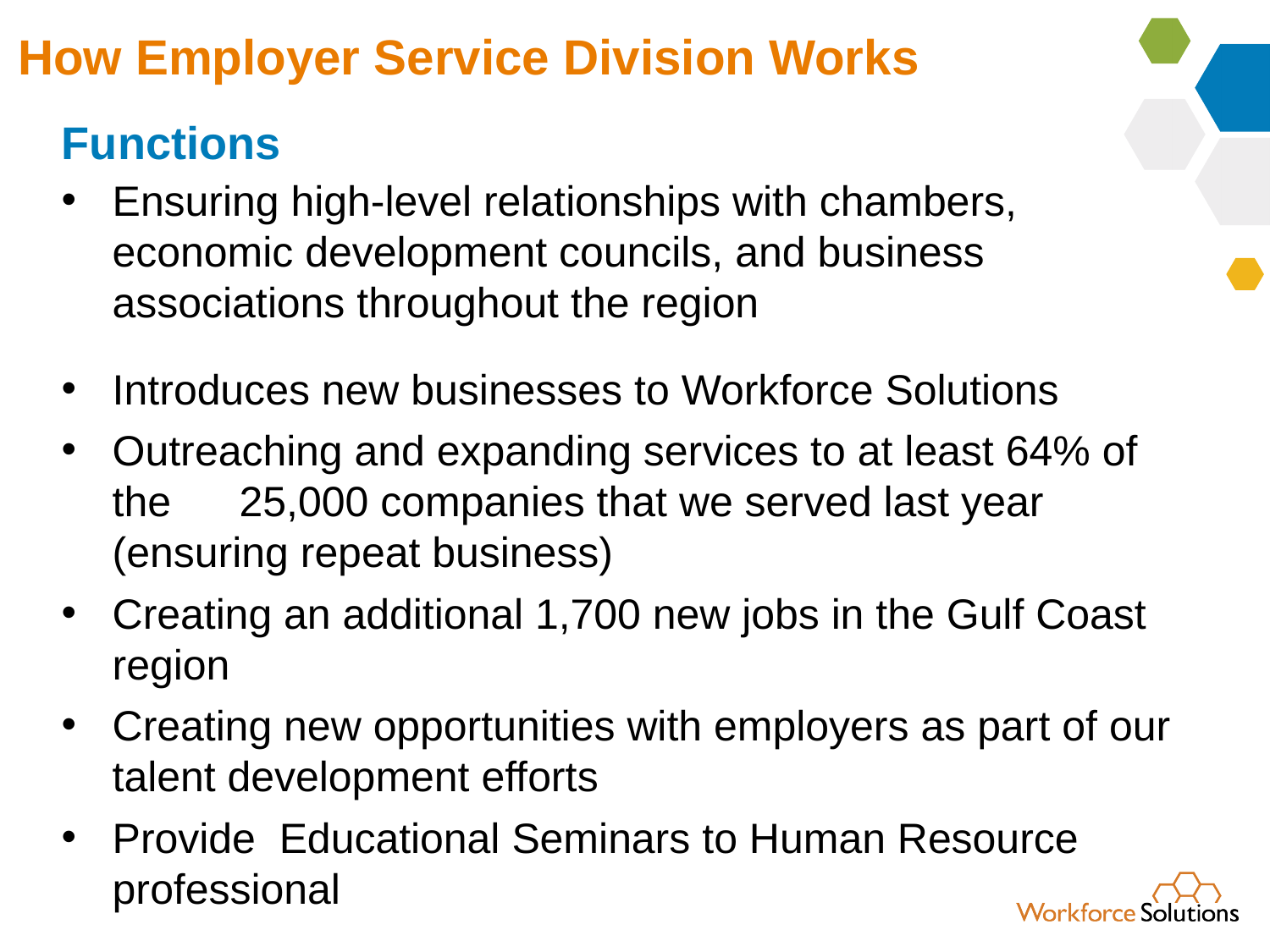

# How Employer Service Division Works
Functions
Ensuring high-level relationships with chambers, economic development councils, and business associations throughout the region
Introduces new businesses to Workforce Solutions
Outreaching and expanding services to at least 64% of the 	25,000 companies that we served last year (ensuring repeat business)
Creating an additional 1,700 new jobs in the Gulf Coast region
Creating new opportunities with employers as part of our talent development efforts
Provide  Educational Seminars to Human Resource professional